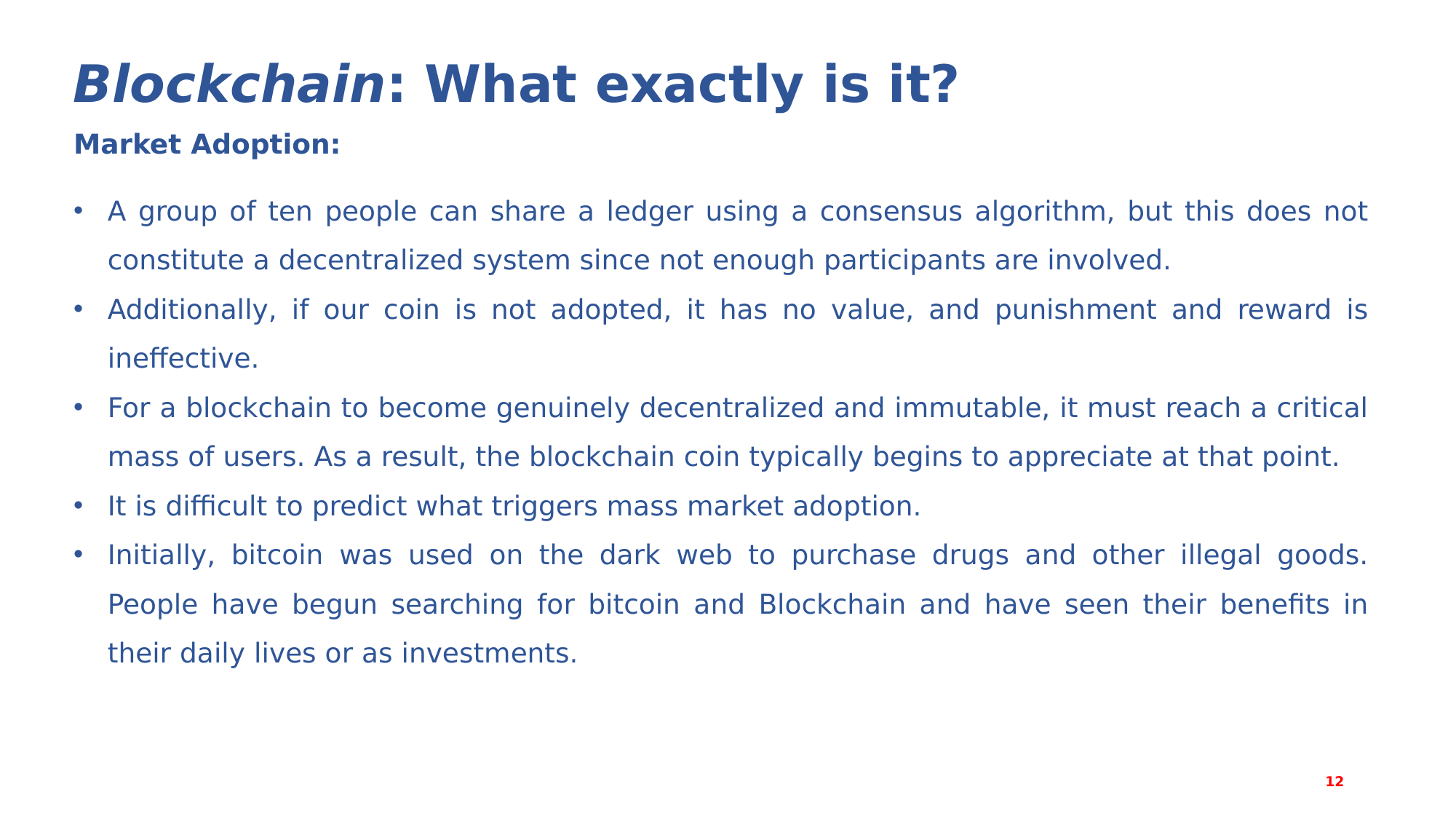

Blockchain: What exactly is it?
Market Adoption:
A group of ten people can share a ledger using a consensus algorithm, but this does not constitute a decentralized system since not enough participants are involved.
Additionally, if our coin is not adopted, it has no value, and punishment and reward is ineffective.
For a blockchain to become genuinely decentralized and immutable, it must reach a critical mass of users. As a result, the blockchain coin typically begins to appreciate at that point.
It is difficult to predict what triggers mass market adoption.
Initially, bitcoin was used on the dark web to purchase drugs and other illegal goods. People have begun searching for bitcoin and Blockchain and have seen their benefits in their daily lives or as investments.
12